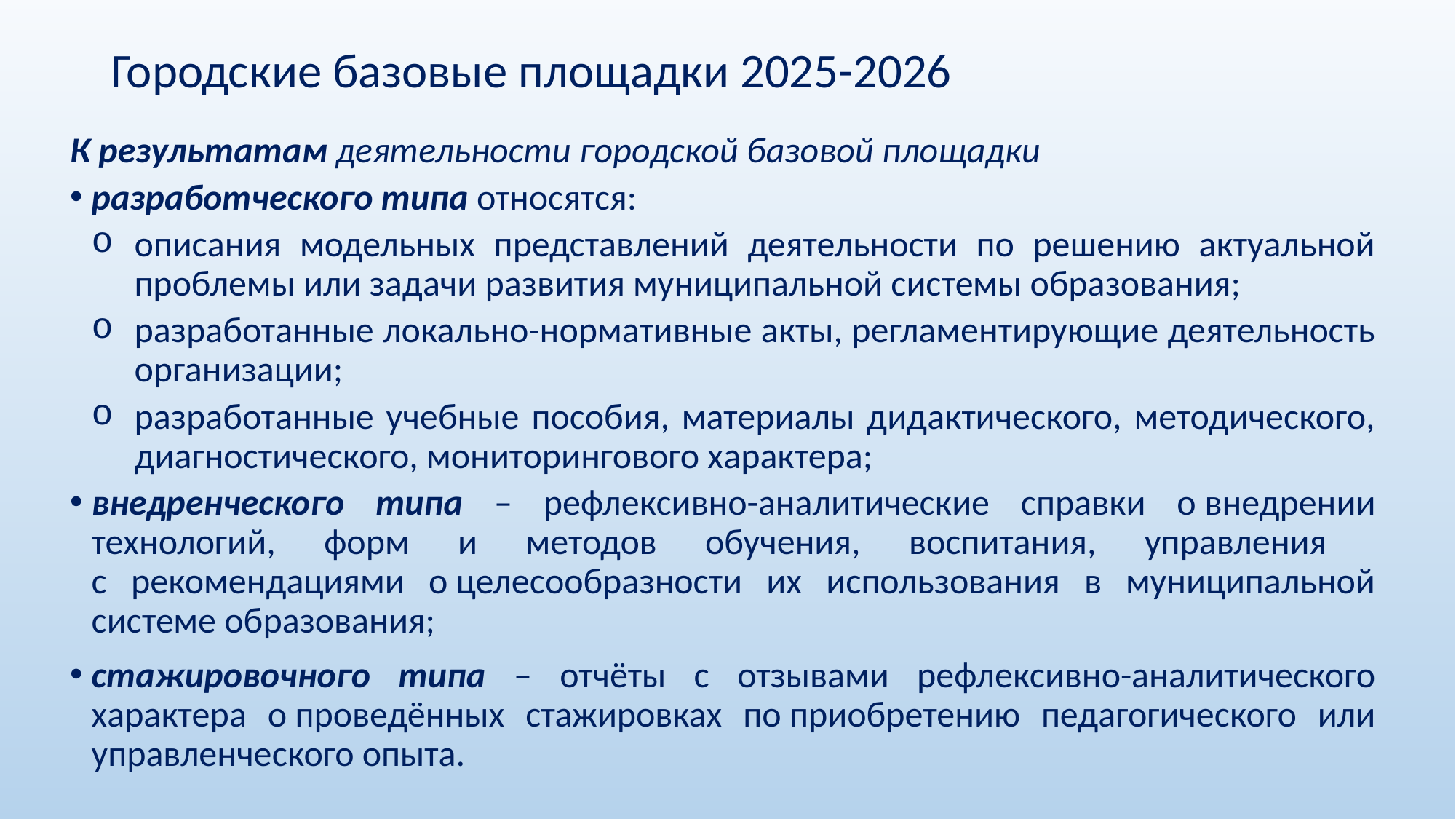

# Городские базовые площадки 2025-2026
К результатам деятельности городской базовой площадки
разработческого типа относятся:
описания модельных представлений деятельности по решению актуальной проблемы или задачи развития муниципальной системы образования;
разработанные локально-нормативные акты, регламентирующие деятельность организации;
разработанные учебные пособия, материалы дидактического, методического, диагностического, мониторингового характера;
внедренческого типа – рефлексивно-аналитические справки о внедрении технологий, форм и методов обучения, воспитания, управления
с рекомендациями о целесообразности их использования в муниципальной системе образования;
стажировочного типа – отчёты с отзывами рефлексивно-аналитического характера о проведённых стажировках по приобретению педагогического или управленческого опыта.